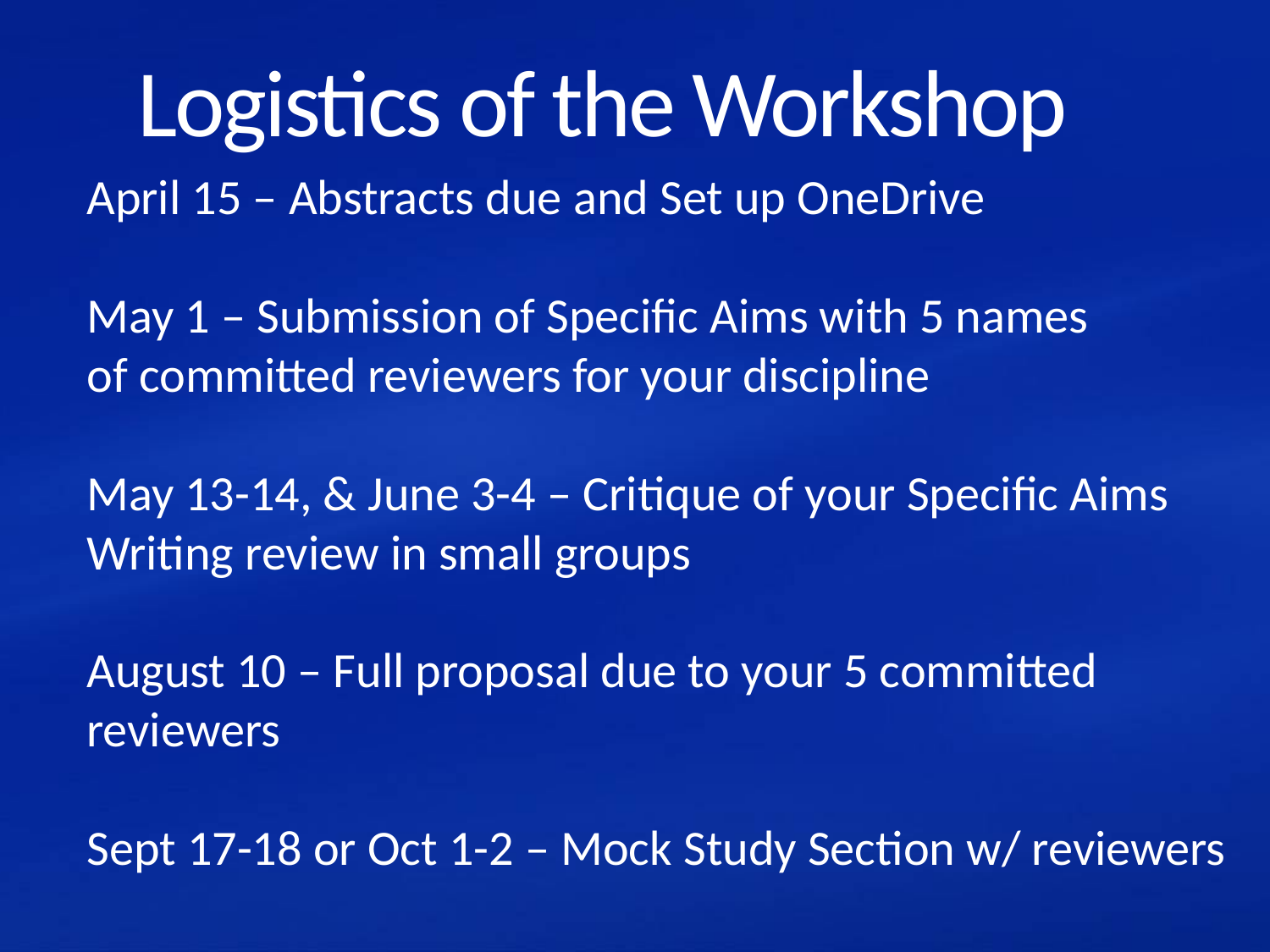

# Logistics of the Workshop
April 15 – Abstracts due and Set up OneDrive

May 1 – Submission of Specific Aims with 5 names
of committed reviewers for your discipline

May 13-14, & June 3-4 – Critique of your Specific Aims
Writing review in small groups

August 10 – Full proposal due to your 5 committed
reviewers

Sept 17-18 or Oct 1-2 – Mock Study Section w/ reviewers